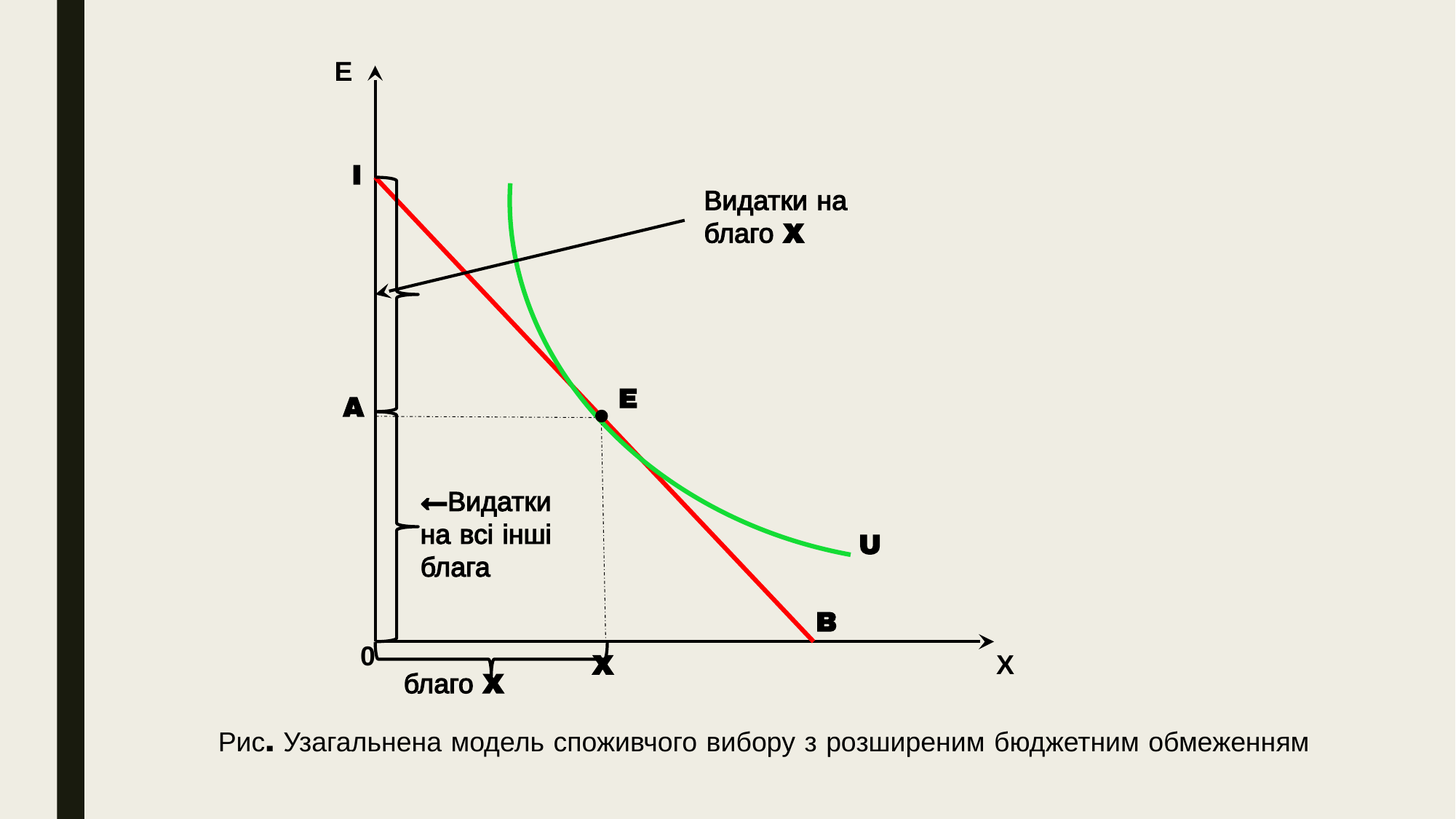

E
I

Видатки на благо X
E
A

←Видатки на всі інші блага
U

B
0
X
X
благо X
Рис. Узагальнена модель споживчого вибору з розширеним бюджетним обмеженням